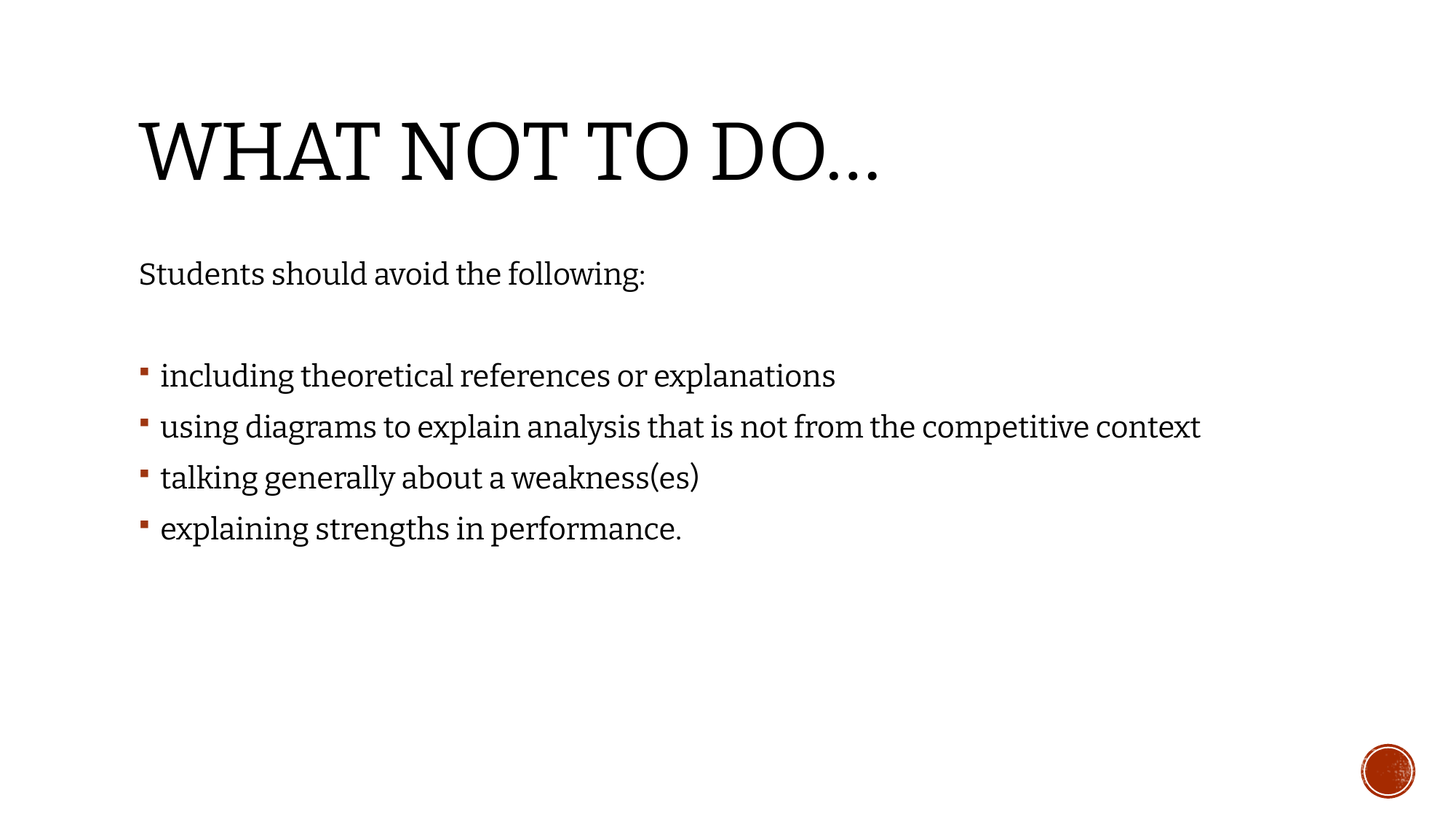

# What not to do…
Students should avoid the following:

including theoretical references or explanations
using diagrams to explain analysis that is not from the competitive context
talking generally about a weakness(es)
explaining strengths in performance.